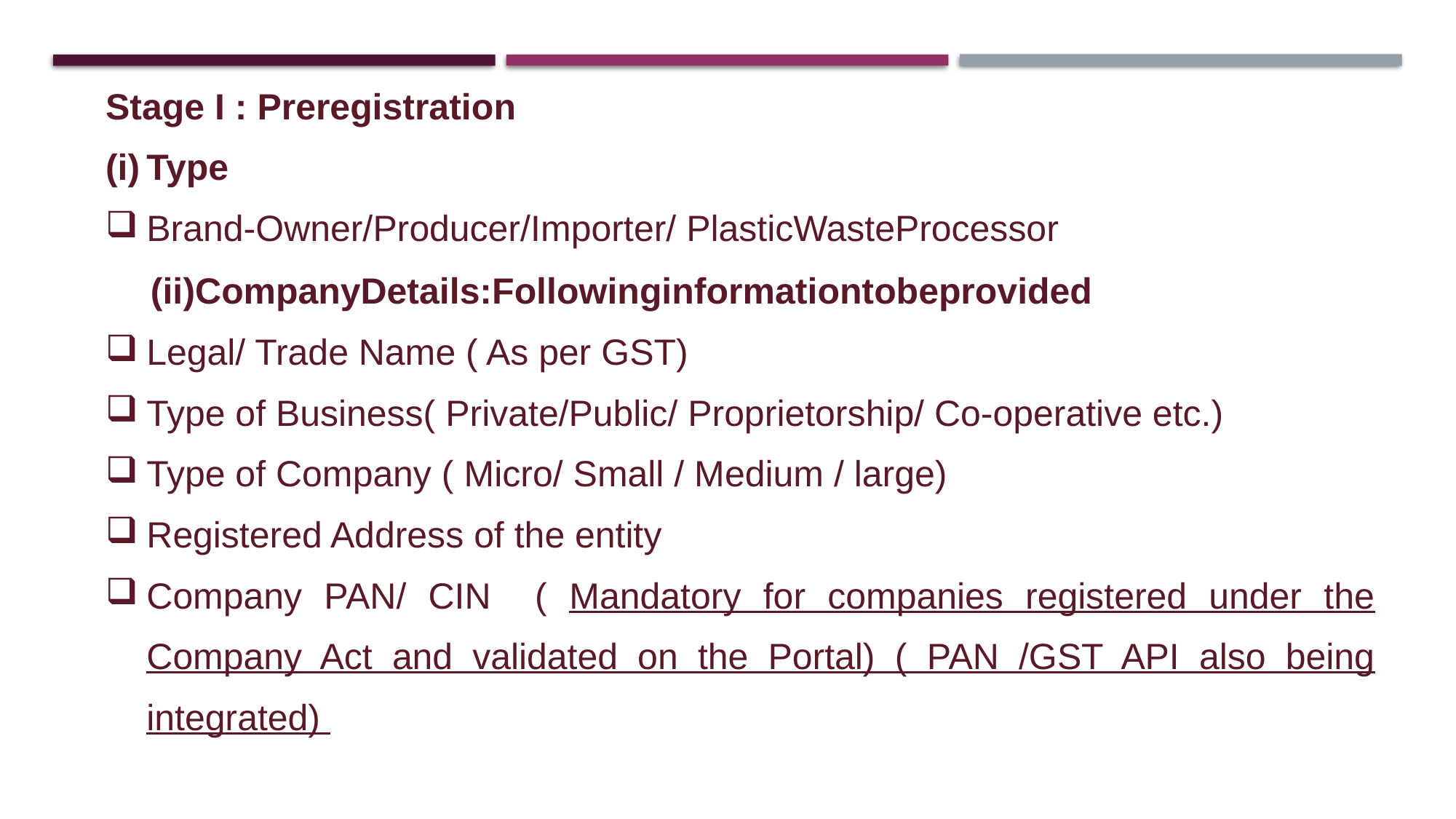

| Stage I : Preregistration Type |
| --- |
| Brand-Owner/Producer/Importer/ PlasticWasteProcessor |
| (ii)CompanyDetails:Followinginformationtobeprovided |
| Legal/ Trade Name ( As per GST) Type of Business( Private/Public/ Proprietorship/ Co-operative etc.) Type of Company ( Micro/ Small / Medium / large) Registered Address of the entity Company PAN/ CIN ( Mandatory for companies registered under the Company Act and validated on the Portal) ( PAN /GST API also being integrated) |